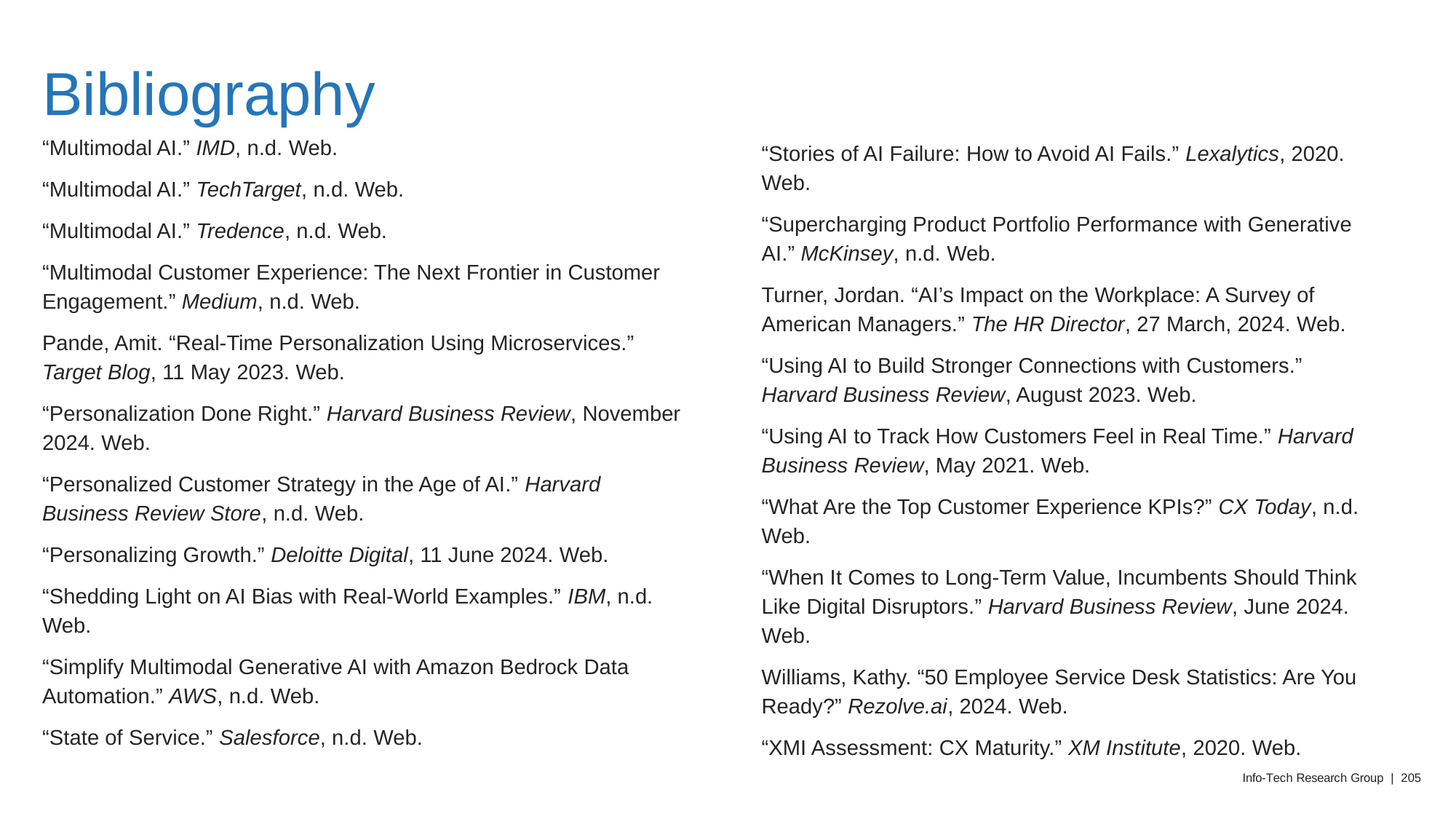

# Bibliography
“Multimodal AI.” IMD, n.d. Web.
“Multimodal AI.” TechTarget, n.d. Web.
“Multimodal AI.” Tredence, n.d. Web.
“Multimodal Customer Experience: The Next Frontier in Customer Engagement.” Medium, n.d. Web.
Pande, Amit. “Real-Time Personalization Using Microservices.” Target Blog, 11 May 2023. Web.
“Personalization Done Right.” Harvard Business Review, November 2024. Web.
“Personalized Customer Strategy in the Age of AI.” Harvard Business Review Store, n.d. Web.
“Personalizing Growth.” Deloitte Digital, 11 June 2024. Web.
“Shedding Light on AI Bias with Real-World Examples.” IBM, n.d. Web.
“Simplify Multimodal Generative AI with Amazon Bedrock Data Automation.” AWS, n.d. Web.
“State of Service.” Salesforce, n.d. Web.
“Stories of AI Failure: How to Avoid AI Fails.” Lexalytics, 2020. Web.
“Supercharging Product Portfolio Performance with Generative AI.” McKinsey, n.d. Web.
Turner, Jordan. “AI’s Impact on the Workplace: A Survey of American Managers.” The HR Director, 27 March, 2024. Web.
“Using AI to Build Stronger Connections with Customers.” Harvard Business Review, August 2023. Web.
“Using AI to Track How Customers Feel in Real Time.” Harvard Business Review, May 2021. Web.
“What Are the Top Customer Experience KPIs?” CX Today, n.d. Web.
“When It Comes to Long-Term Value, Incumbents Should Think Like Digital Disruptors.” Harvard Business Review, June 2024. Web.
Williams, Kathy. “50 Employee Service Desk Statistics: Are You Ready?” Rezolve.ai, 2024. Web.
“XMI Assessment: CX Maturity.” XM Institute, 2020. Web.